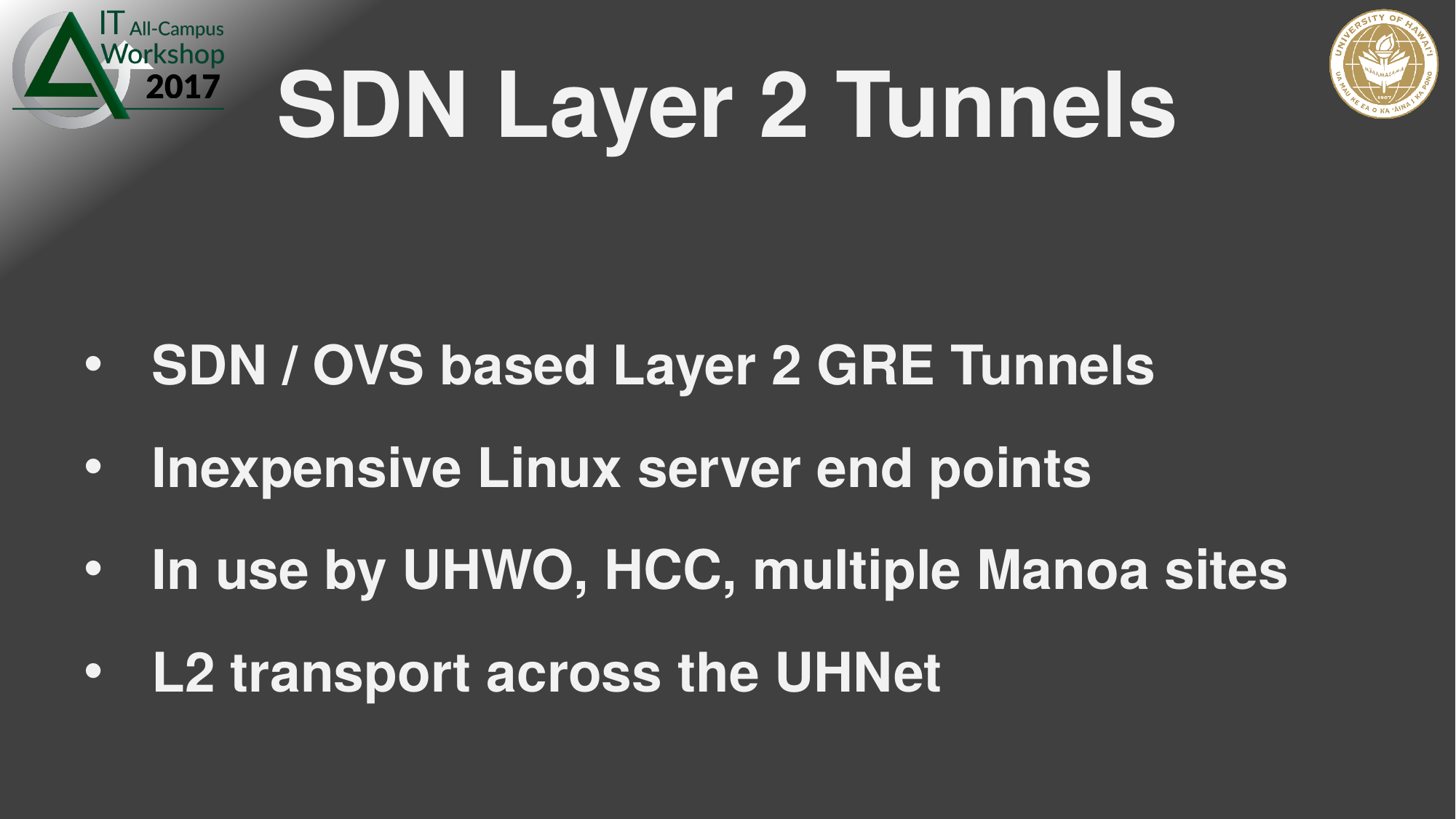

# SDN Layer 2 Tunnels
SDN / OVS based Layer 2 GRE Tunnels
Inexpensive Linux server end points
In use by UHWO, HCC, multiple Manoa sites
L2 transport across the UHNet